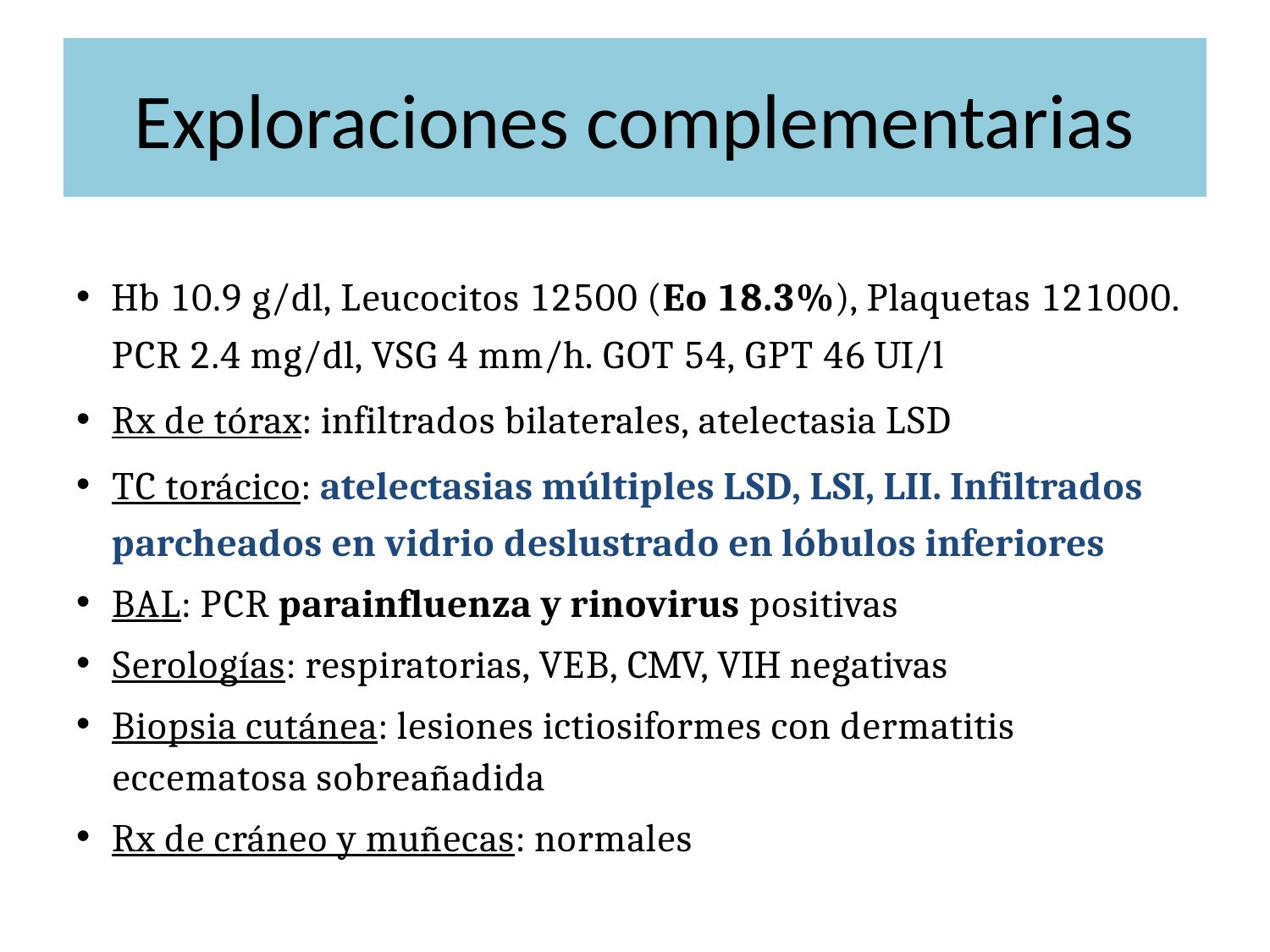

# Exploraciones complementarias
Hb 10.9 g/dl, Leucocitos 12500 (Eo 18.3%), Plaquetas 121000. PCR 2.4 mg/dl, VSG 4 mm/h. GOT 54, GPT 46 UI/l
Rx de tórax: infiltrados bilaterales, atelectasia LSD
TC torácico: atelectasias múltiples LSD, LSI, LII. Infiltrados parcheados en vidrio deslustrado en lóbulos inferiores
BAL: PCR parainfluenza y rinovirus positivas
Serologías: respiratorias, VEB, CMV, VIH negativas
Biopsia cutánea: lesiones ictiosiformes con dermatitis eccematosa sobreañadida
Rx de cráneo y muñecas: normales